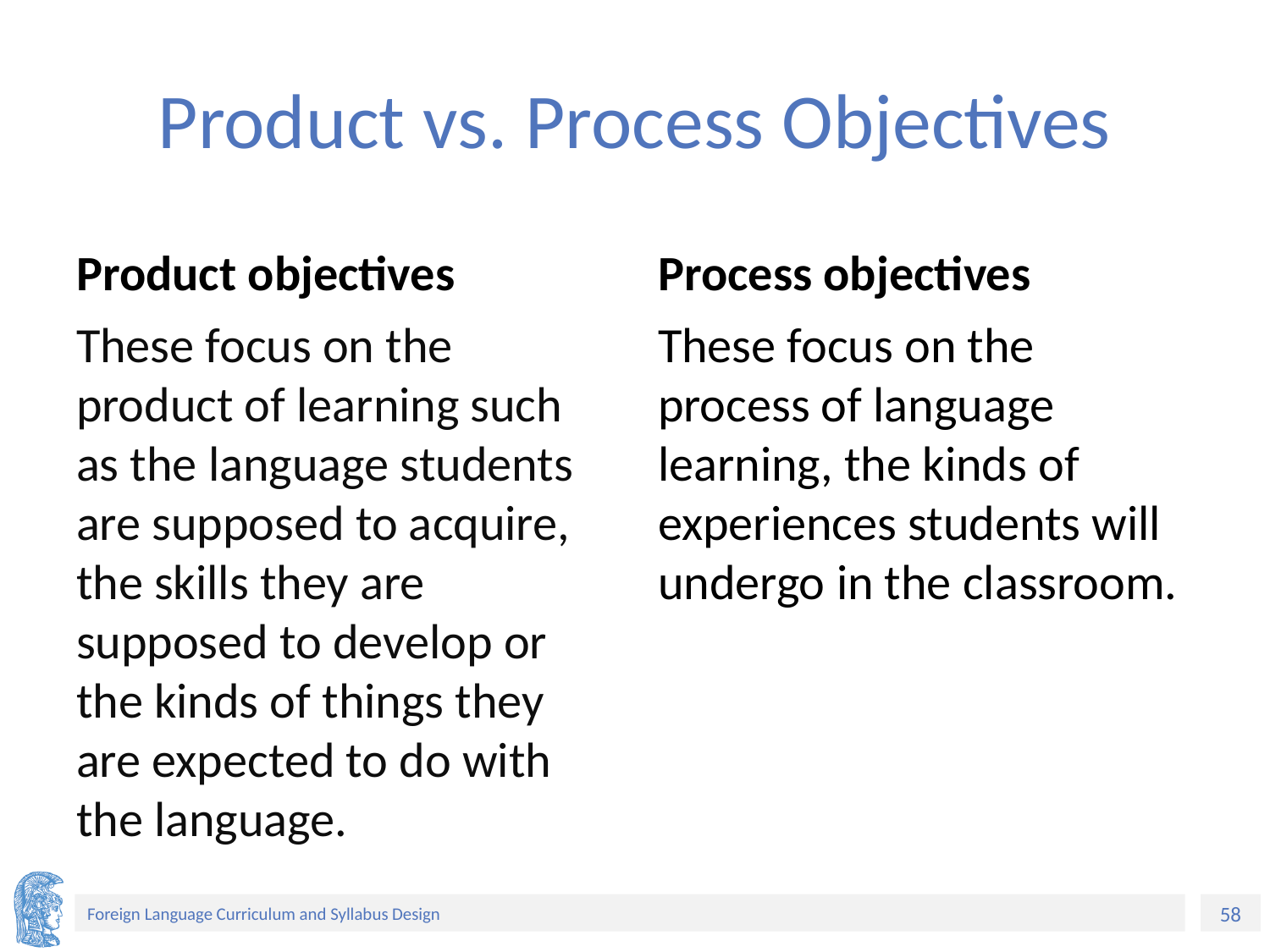

# Product vs. Process Objectives
Product objectives
Process objectives
These focus on the product of learning such as the language students are supposed to acquire, the skills they are supposed to develop or the kinds of things they are expected to do with the language.
These focus on the process of language learning, the kinds of experiences students will undergo in the classroom.